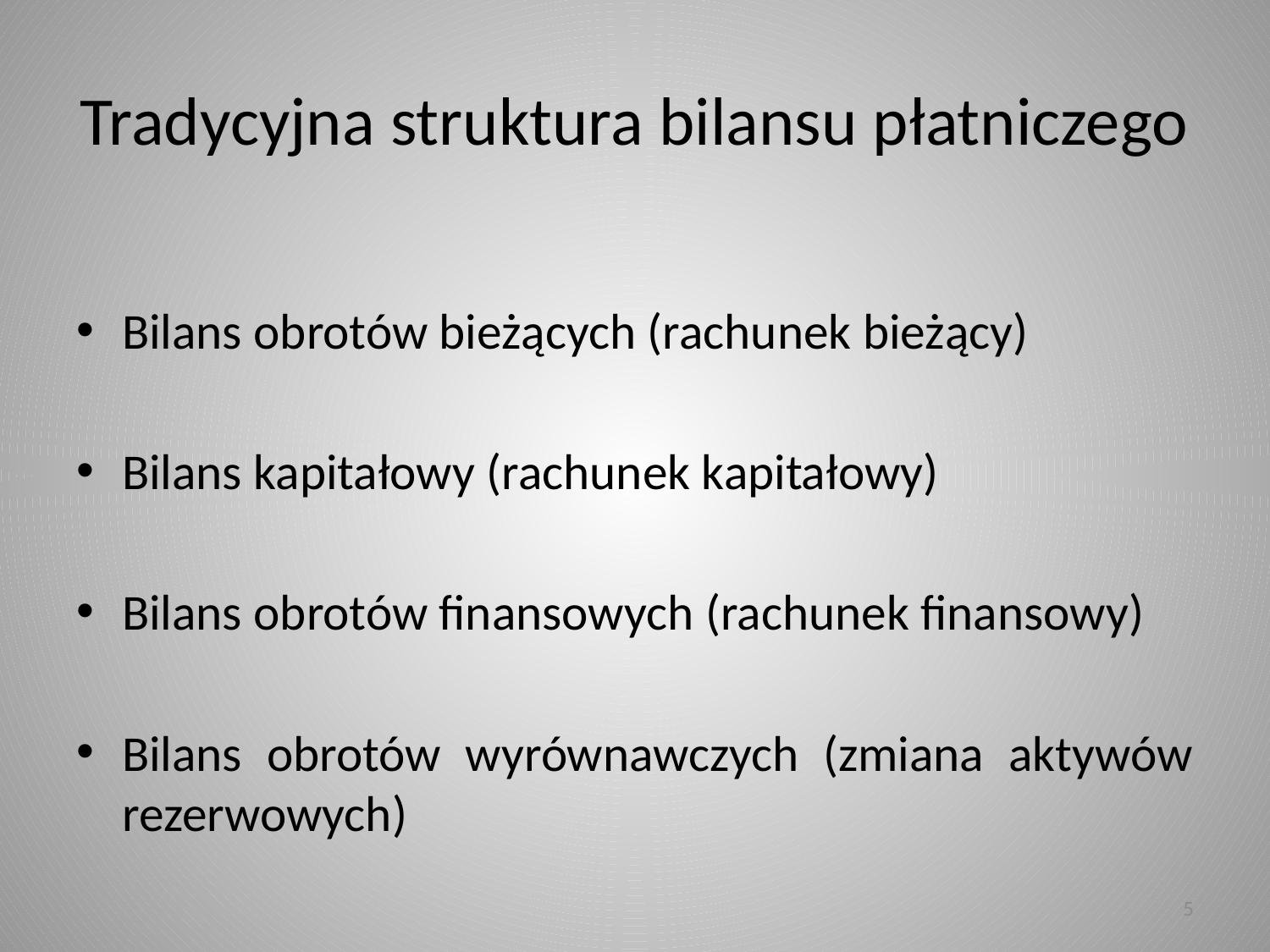

# Tradycyjna struktura bilansu płatniczego

Bilans obrotów bieżących (rachunek bieżący)

Bilans kapitałowy (rachunek kapitałowy)

Bilans obrotów finansowych (rachunek finansowy)

Bilans obrotów wyrównawczych (zmiana aktywów rezerwowych)

5